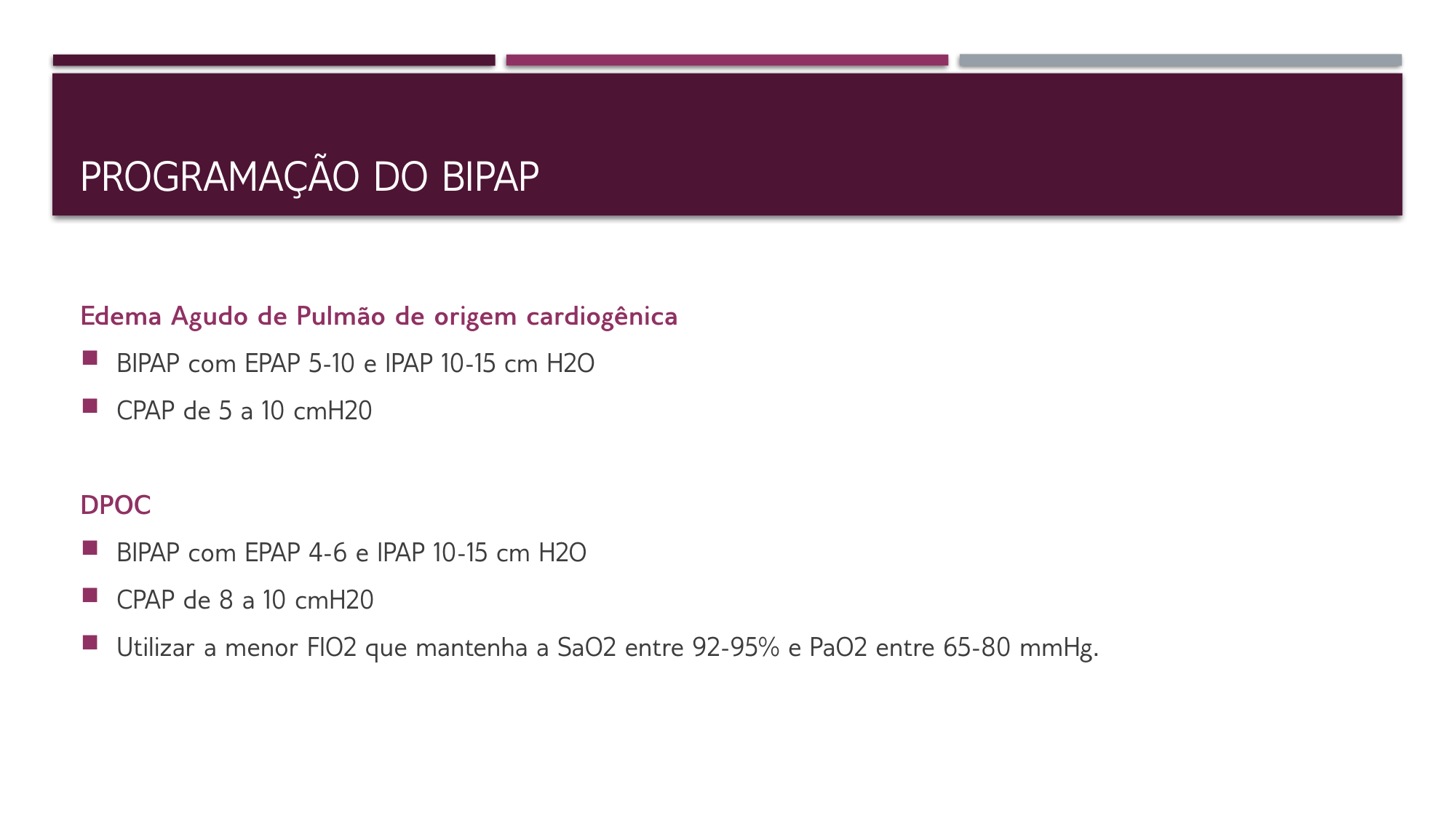

# PROGRAMAÇÃO DO BIpap
Edema Agudo de Pulmão de origem cardiogênica
BIPAP com EPAP 5-10 e IPAP 10-15 cm H2O
CPAP de 5 a 10 cmH20

DPOC
BIPAP com EPAP 4-6 e IPAP 10-15 cm H2O
CPAP de 8 a 10 cmH20
Utilizar a menor FIO2 que mantenha a SaO2 entre 92-95% e PaO2 entre 65-80 mmHg.